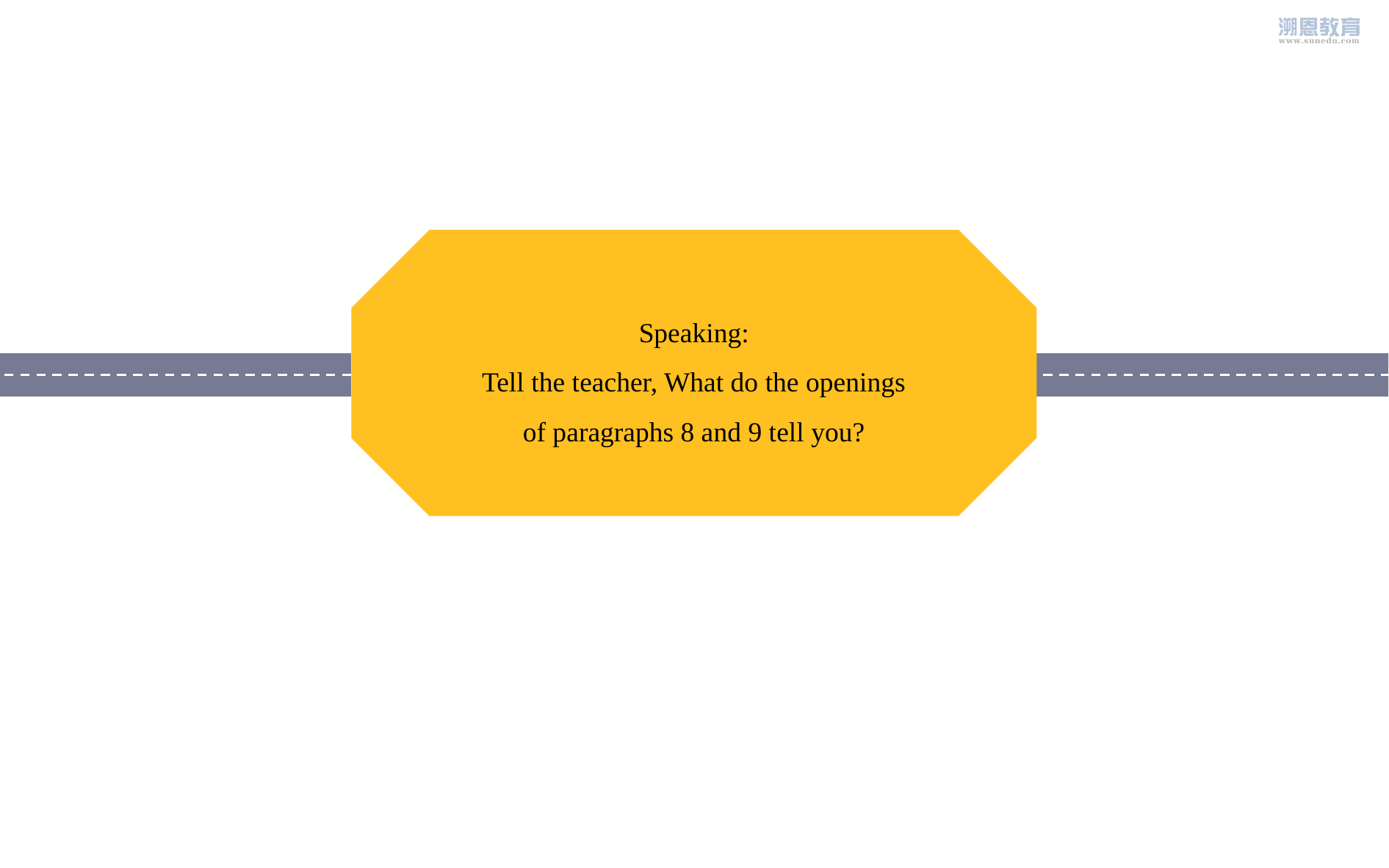

Speaking:
Tell the teacher, What do the openings
of paragraphs 8 and 9 tell you?